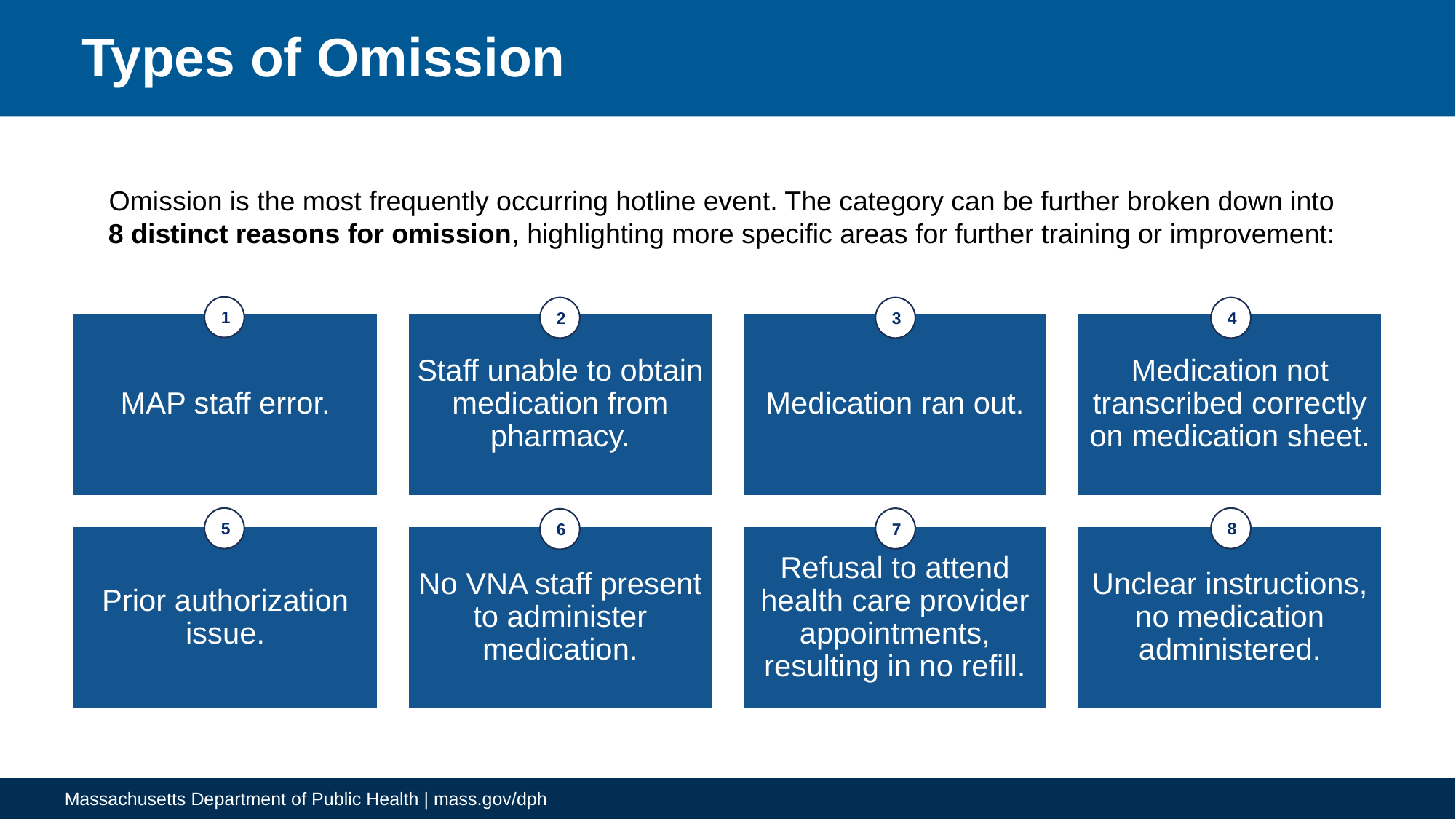

# Types of Omission
Omission is the most frequently occurring hotline event. The category can be further broken down into
8 distinct reasons for omission, highlighting more specific areas for further training or improvement:
MAP staff error.
Staff unable to obtain medication from pharmacy.
Medication ran out.
Medication not transcribed correctly on medication sheet.
Prior authorization issue.
No VNA staff present to administer medication.
Refusal to attend health care provider appointments, resulting in no refill.
Unclear instructions, no medication administered.
1
2
3
4
5
8
7
6